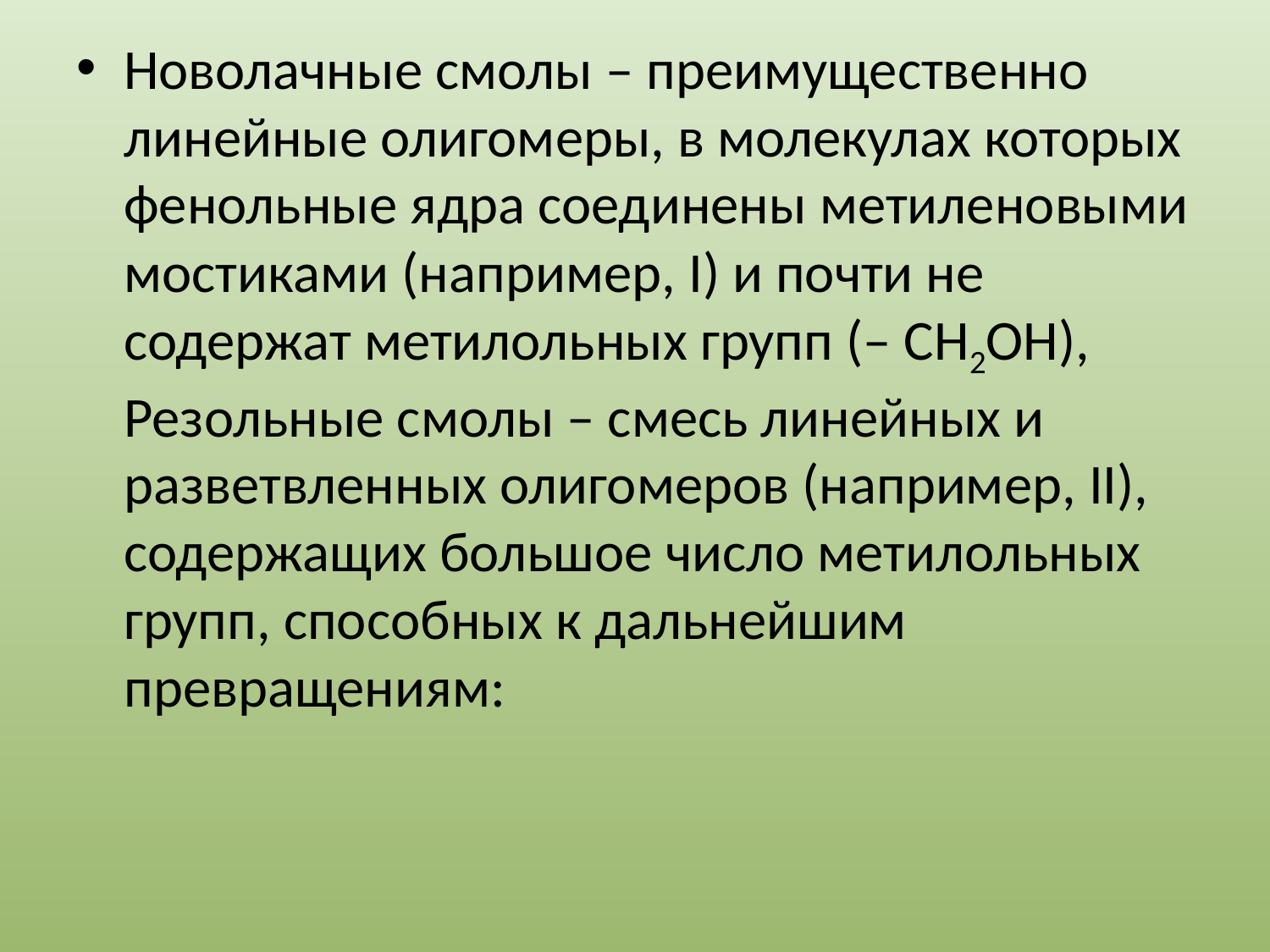

Новолачные смолы – преимущественно линейные олигомеры, в молекулах которых фенольные ядра соединены метиленовыми мостиками (например, I) и почти не содержат метилольных групп (– CH2OH), Резольные смолы – смесь линейных и разветвленных олигомеров (например, II), содержащих большое число метилольных групп, способных к дальнейшим превращениям: